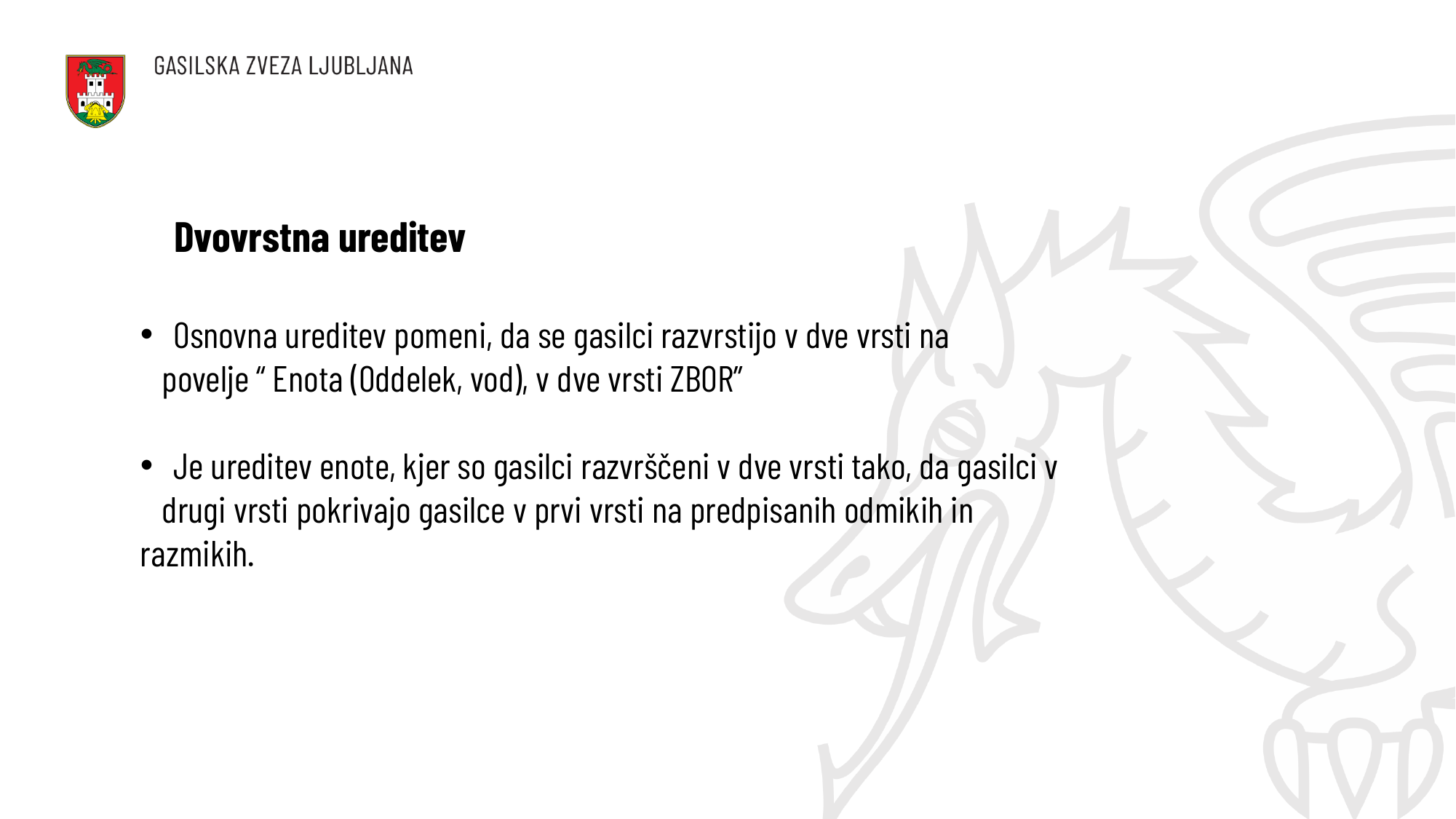

Dvovrstna ureditev

 Osnovna ureditev pomeni, da se gasilci razvrstijo v dve vrsti na
   povelje “ Enota (Oddelek, vod), v dve vrsti ZBOR”

 Je ureditev enote, kjer so gasilci razvrščeni v dve vrsti tako, da gasilci v
   drugi vrsti pokrivajo gasilce v prvi vrsti na predpisanih odmikih in razmikih.